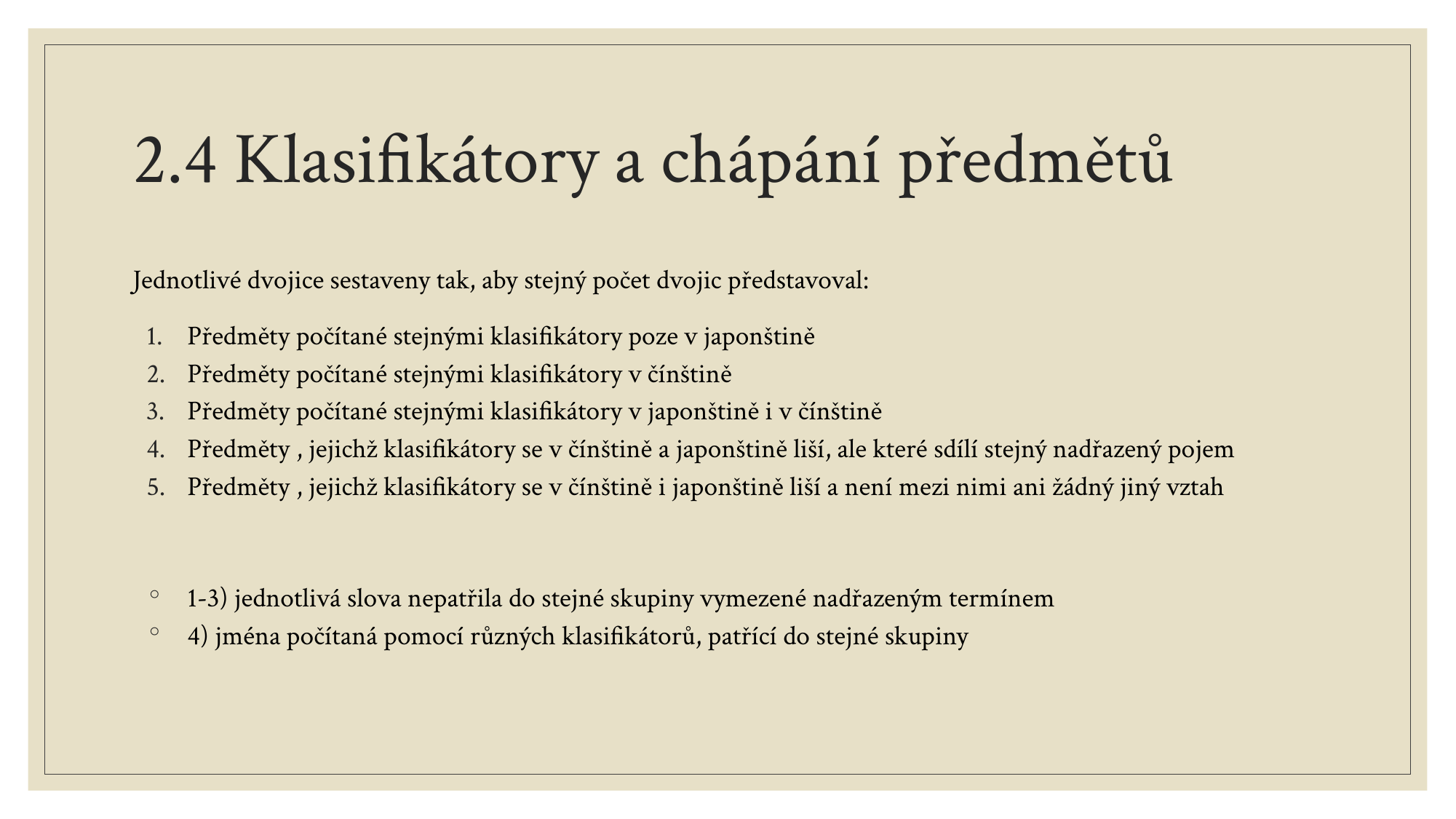

# 2.4 Klasifikátory a chápání předmětů
Jednotlivé dvojice sestaveny tak, aby stejný počet dvojic představoval:
Předměty počítané stejnými klasifikátory poze v japonštině
Předměty počítané stejnými klasifikátory v čínštině
Předměty počítané stejnými klasifikátory v japonštině i v čínštině
Předměty , jejichž klasifikátory se v čínštině a japonštině liší, ale které sdílí stejný nadřazený pojem
Předměty , jejichž klasifikátory se v čínštině i japonštině liší a není mezi nimi ani žádný jiný vztah

1-3) jednotlivá slova nepatřila do stejné skupiny vymezené nadřazeným termínem
4) jména počítaná pomocí různých klasifikátorů, patřící do stejné skupiny